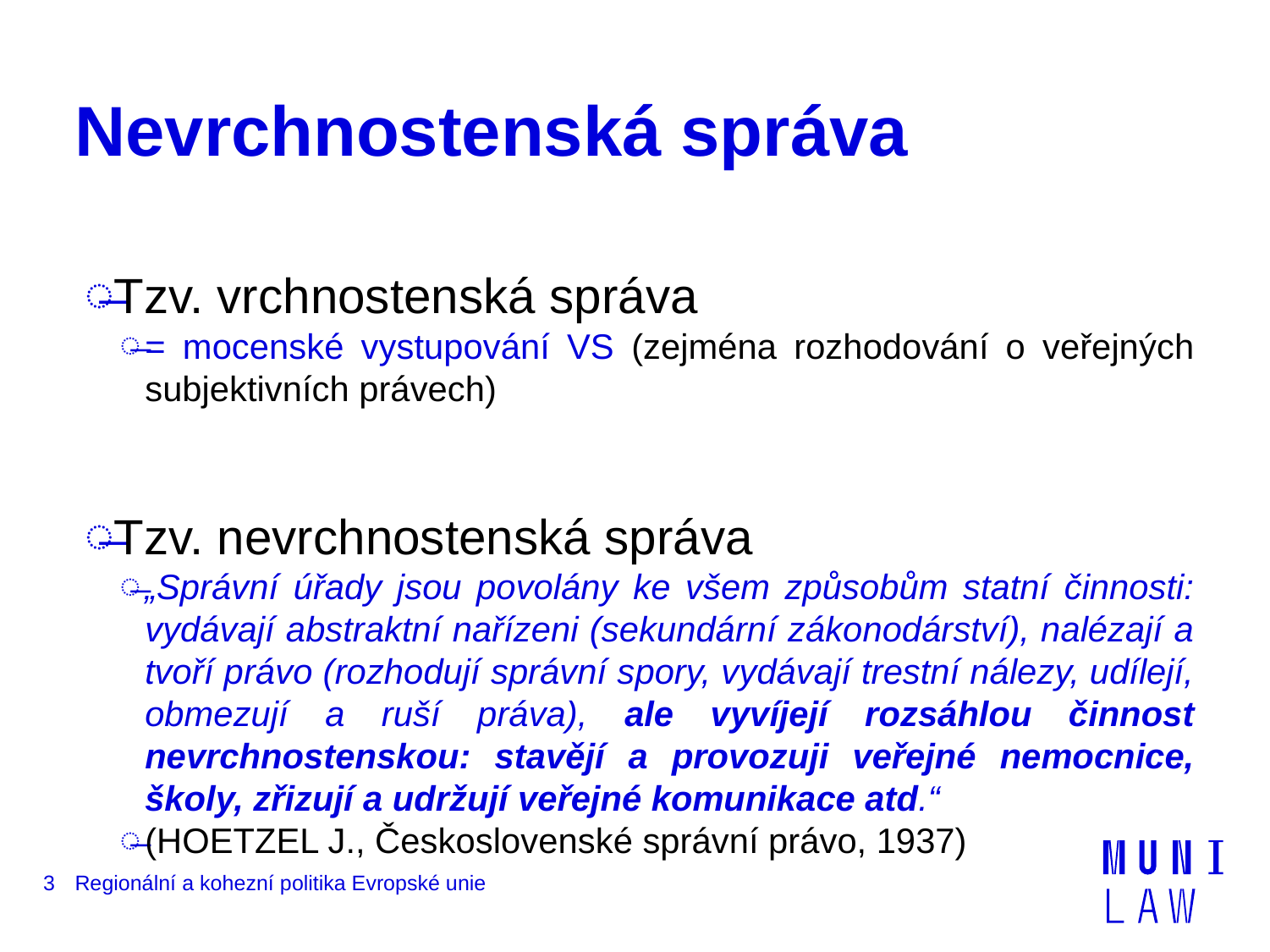

# Nevrchnostenská správa
Tzv. vrchnostenská správa
= mocenské vystupování VS (zejména rozhodování o veřejných subjektivních právech)

Tzv. nevrchnostenská správa
„Správní úřady jsou povolány ke všem způsobům statní činnosti: vydávají abstraktní nařízeni (sekundární zákonodárství), nalézají a tvoří právo (rozhodují správní spory, vydávají trestní nálezy, udílejí, obmezují a ruší práva), ale vyvíjejí rozsáhlou činnost nevrchnostenskou: stavějí a provozuji veřejné nemocnice, školy, zřizují a udržují veřejné komunikace atd.“
(HOETZEL J., Československé správní právo, 1937)

3
Regionální a kohezní politika Evropské unie